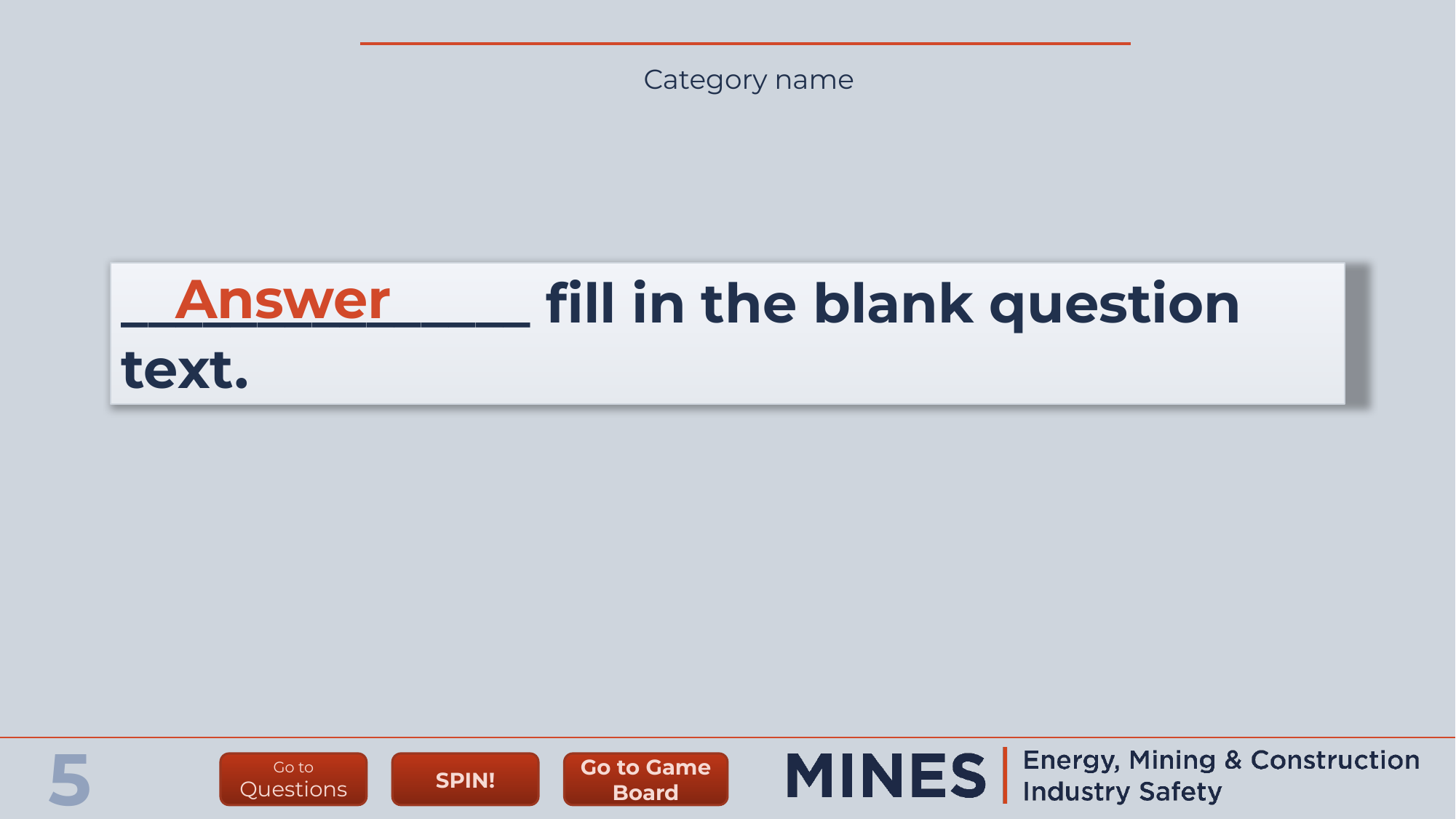

Category name
Answer
_______________ fill in the blank question text.
5
Go to
Questions
SPIN!
Go to Game Board